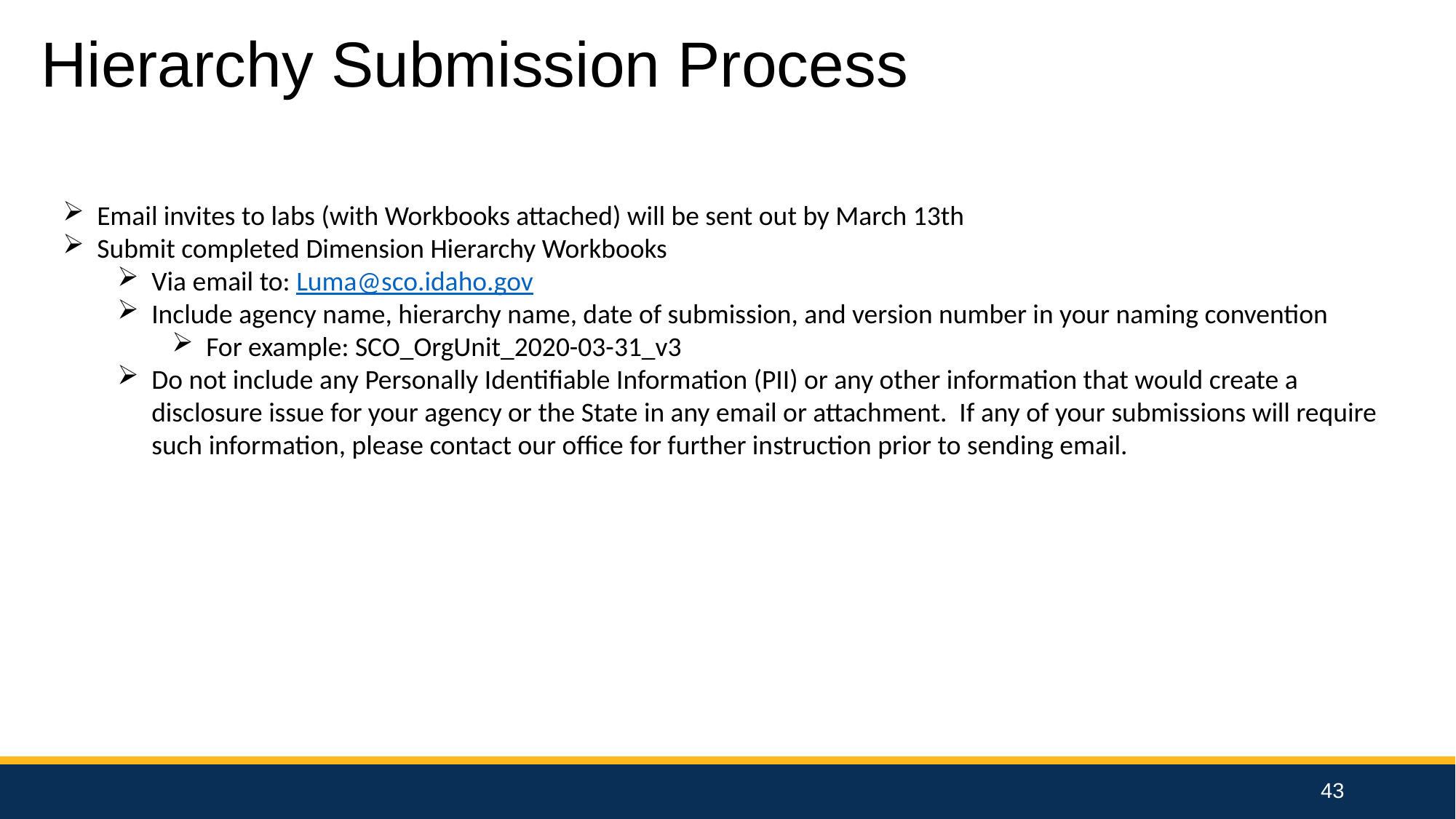

Hierarchy Submission Process
Email invites to labs (with Workbooks attached) will be sent out by March 13th
Submit completed Dimension Hierarchy Workbooks
Via email to: Luma@sco.idaho.gov
Include agency name, hierarchy name, date of submission, and version number in your naming convention
For example: SCO_OrgUnit_2020-03-31_v3
Do not include any Personally Identifiable Information (PII) or any other information that would create a disclosure issue for your agency or the State in any email or attachment.  If any of your submissions will require such information, please contact our office for further instruction prior to sending email.

43